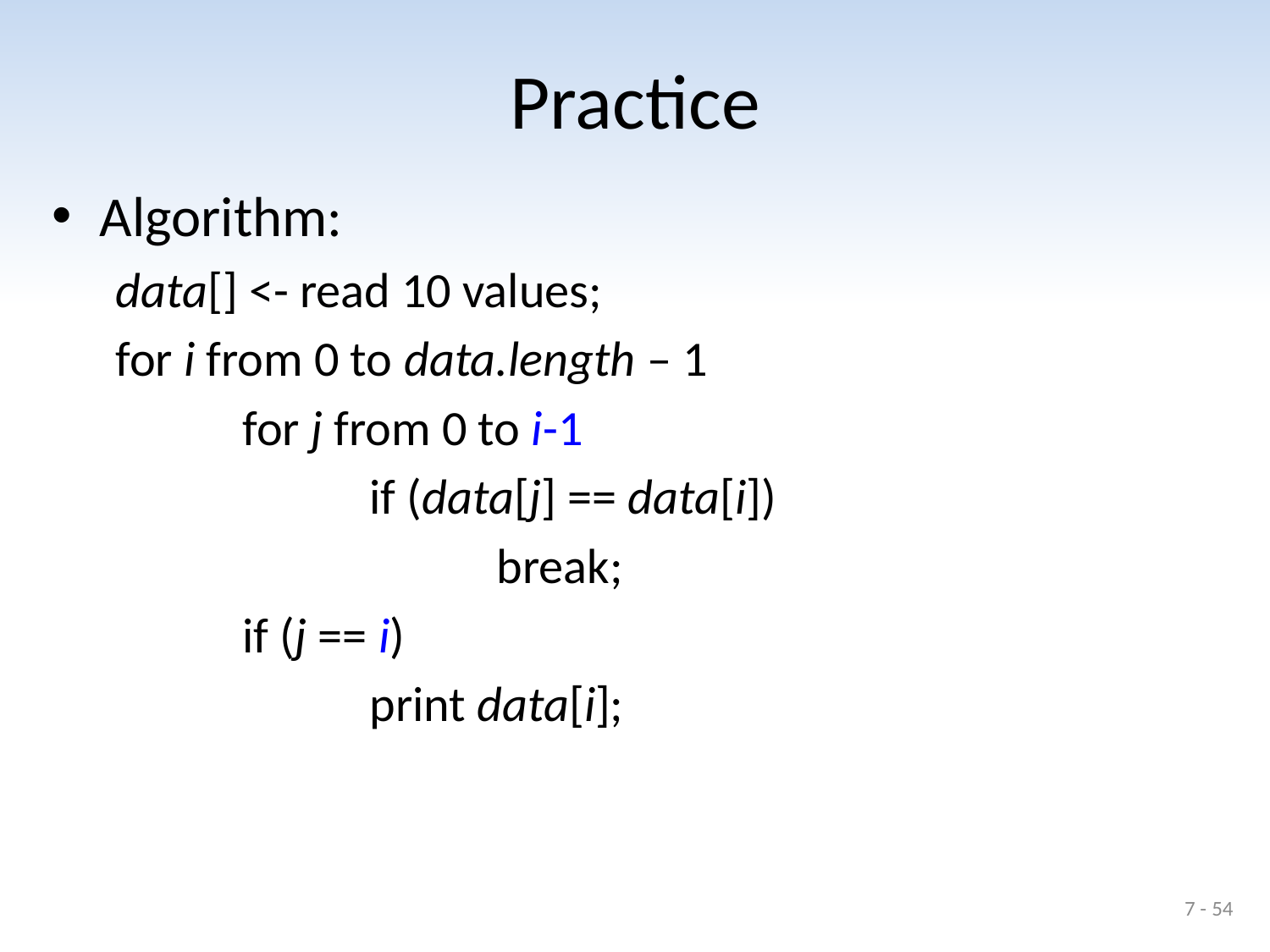

# Practice
Algorithm:
data[] <- read 10 values;
for i from 0 to data.length – 1
	for j from 0 to i-1
		if (data[j] == data[i])
			break;
	if (j == i)
		print data[i];
7 - 54